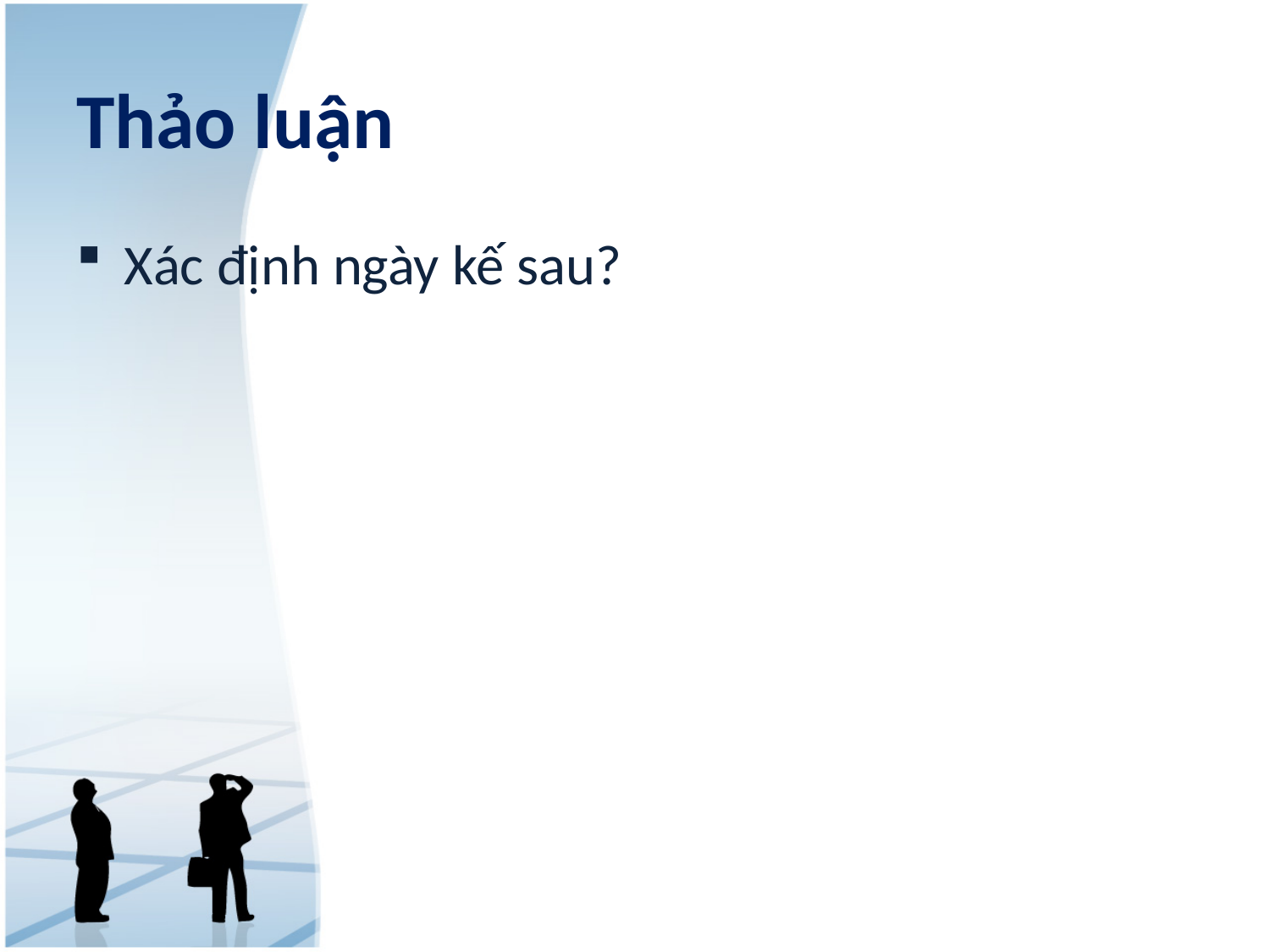

# Thảo luận
Xác định ngày kế sau?